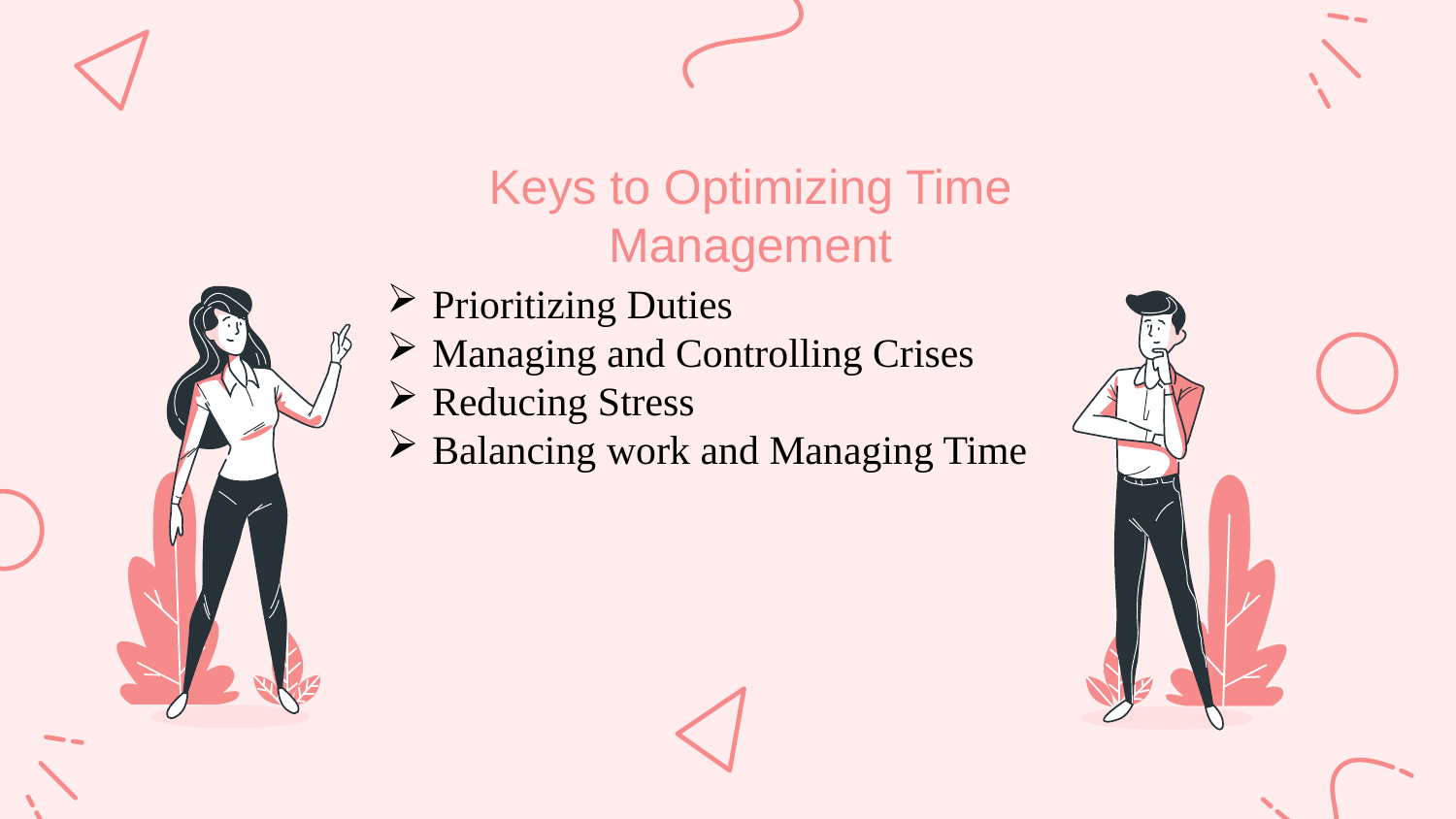

# Keys to Optimizing Time Management
Prioritizing Duties
Managing and Controlling Crises
Reducing Stress
Balancing work and Managing Time